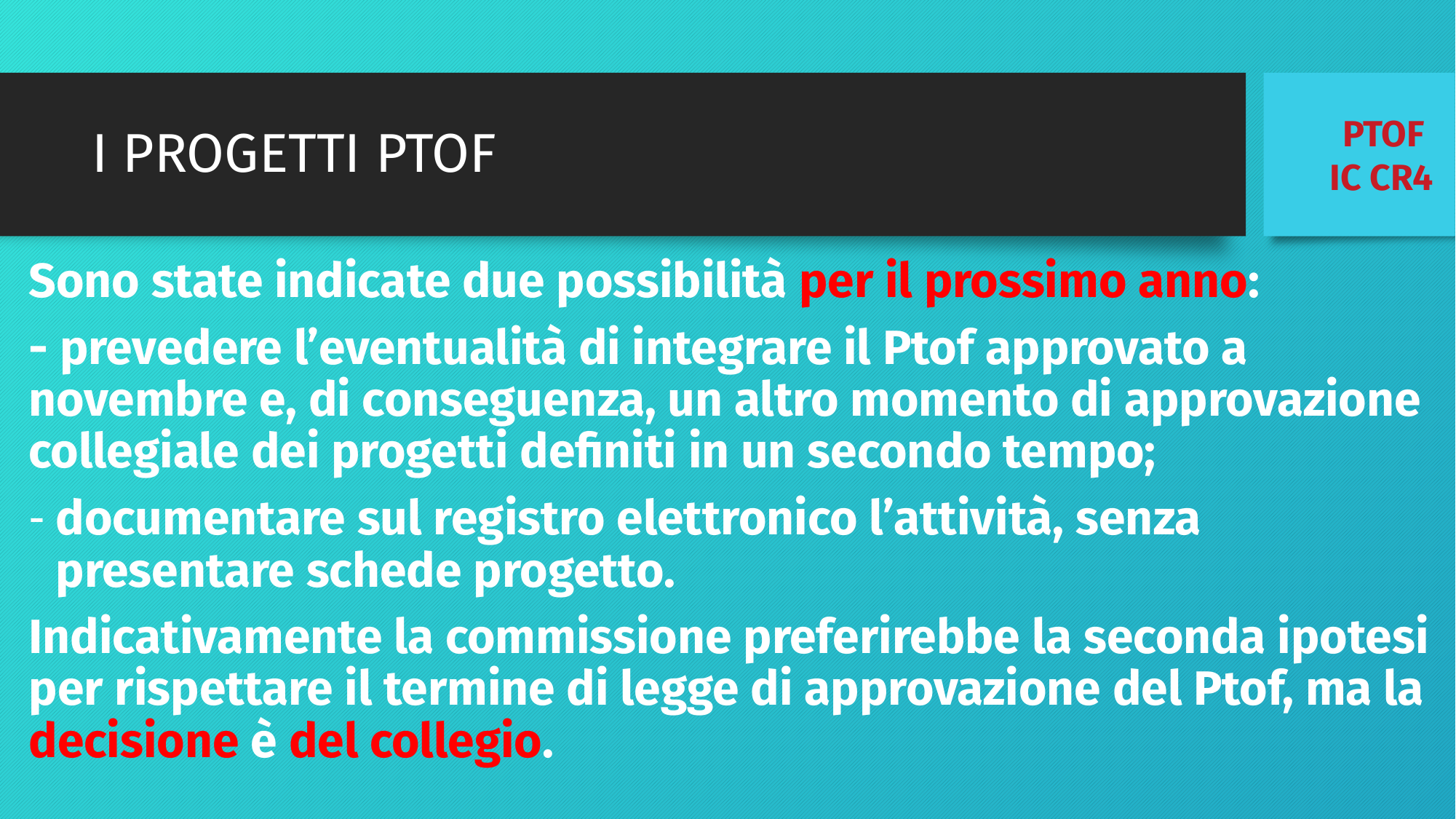

# I PROGETTI PTOF
PTOF
IC CR4
Sono state indicate due possibilità per il prossimo anno:
- prevedere l’eventualità di integrare il Ptof approvato a novembre e, di conseguenza, un altro momento di approvazione collegiale dei progetti definiti in un secondo tempo;
documentare sul registro elettronico l’attività, senza presentare schede progetto.
Indicativamente la commissione preferirebbe la seconda ipotesi per rispettare il termine di legge di approvazione del Ptof, ma la decisione è del collegio.